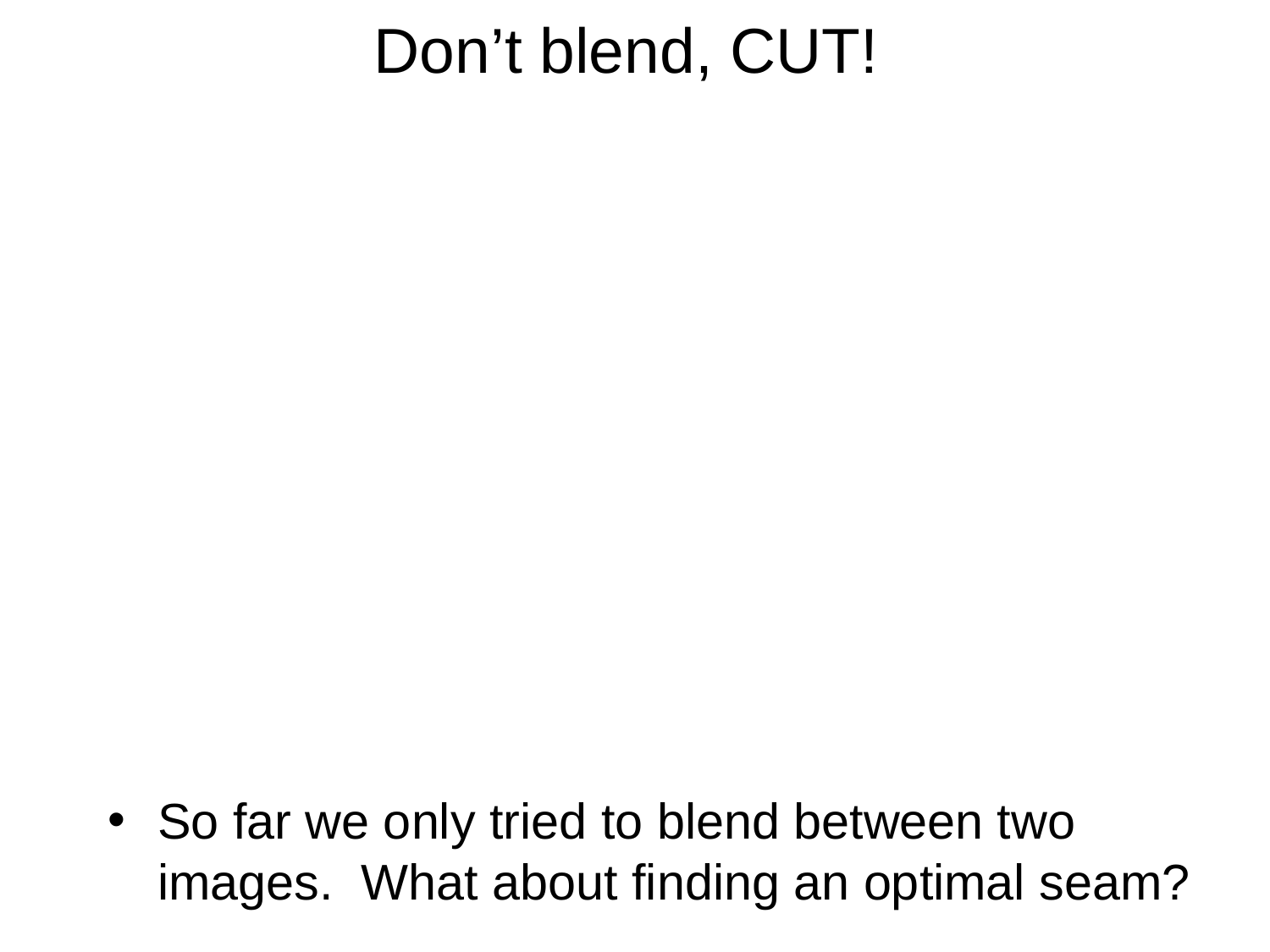

# Don’t blend, CUT!
So far we only tried to blend between two images.  What about finding an optimal seam?